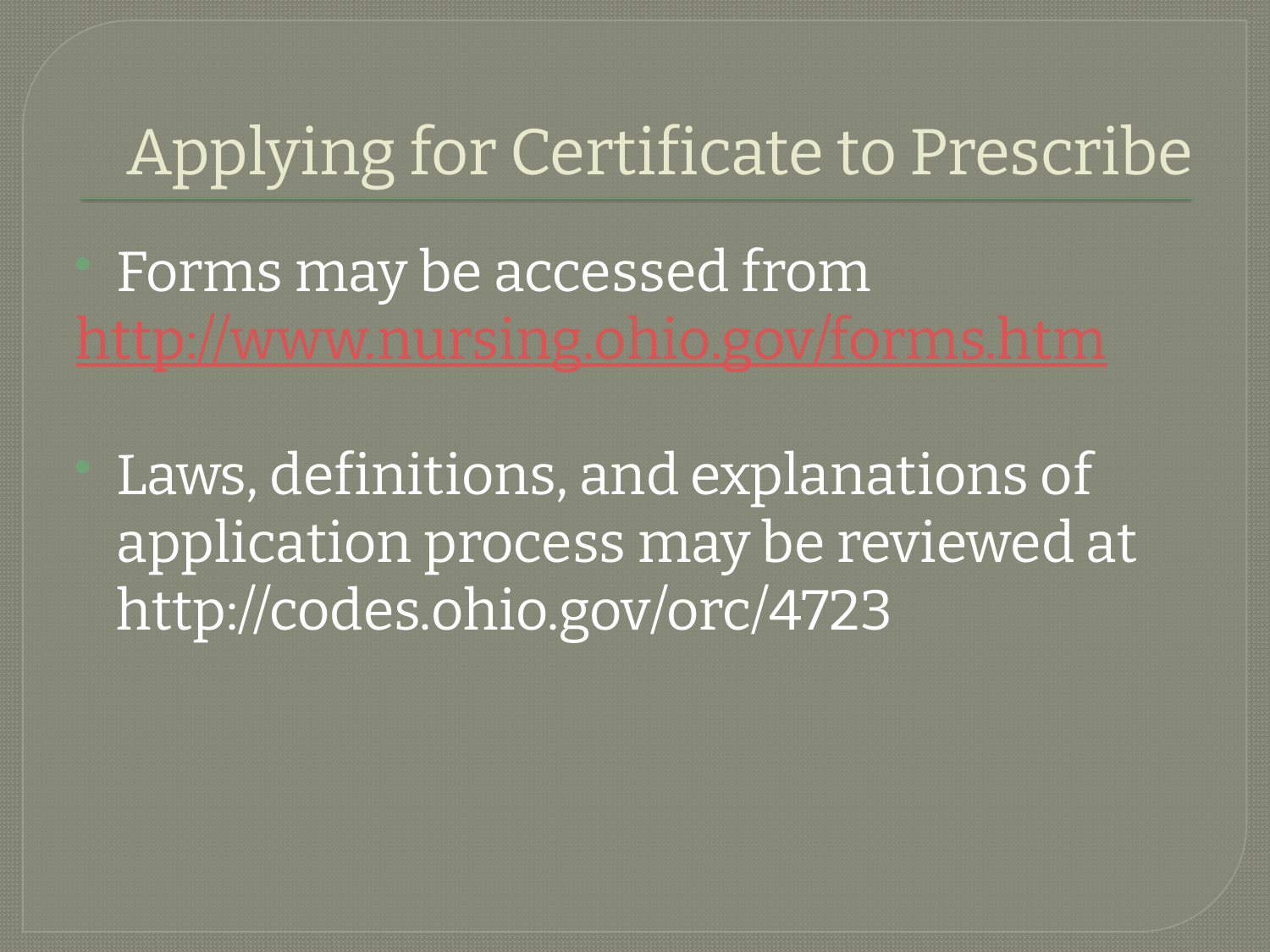

# Applying for Certificate to Prescribe
Forms may be accessed from
http://www.nursing.ohio.gov/forms.htm

Laws, definitions, and explanations of application process may be reviewed at http://codes.ohio.gov/orc/4723